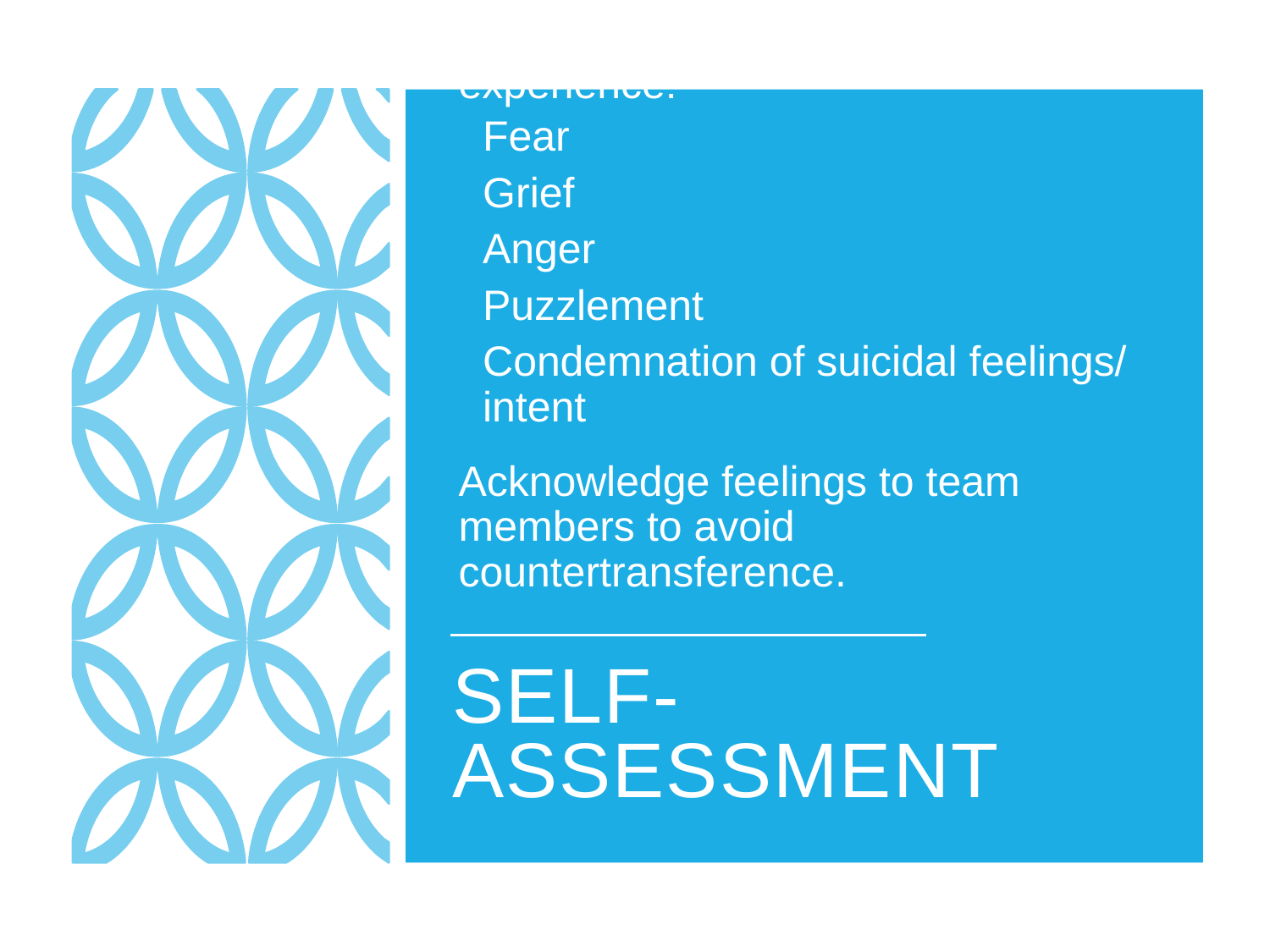

Health professionals may experience:
Fear
Grief
Anger
Puzzlement
Condemnation of suicidal feelings/ intent
Acknowledge feelings to team members to avoid countertransference.

# Self-Assessment